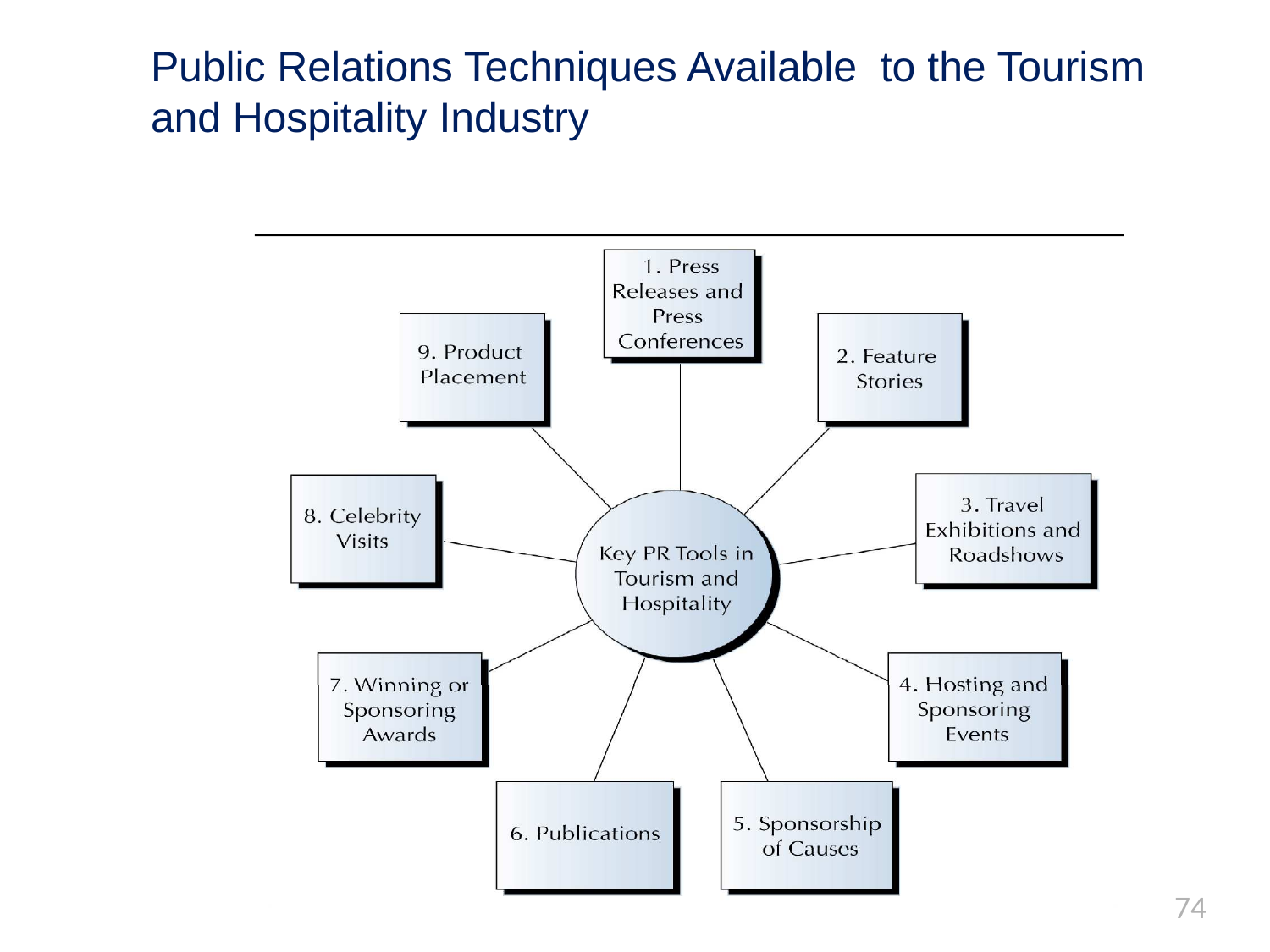

# Public Relations Techniques Available  to the Tourism and Hospitality Industry

74